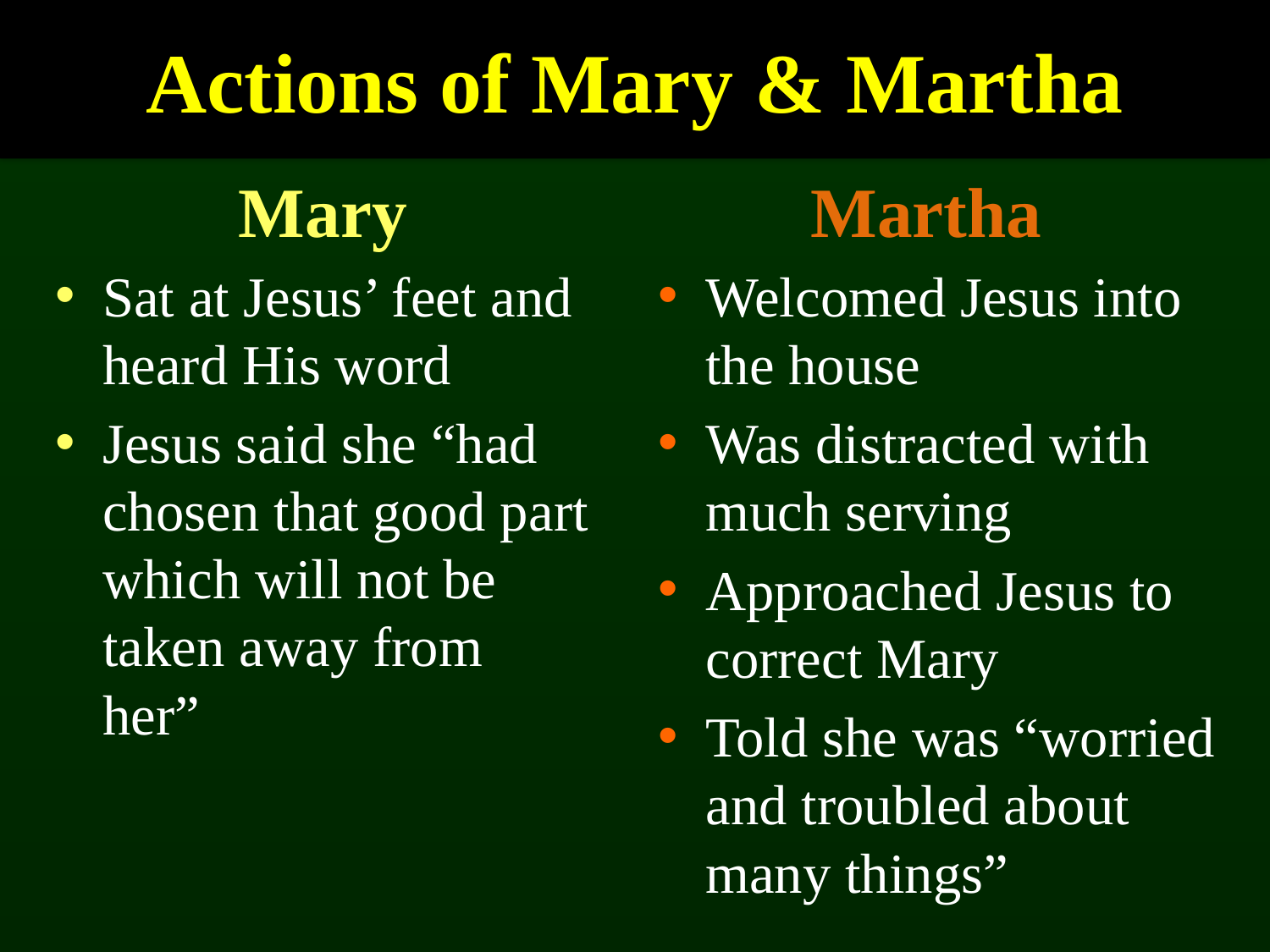

Actions of Mary & Martha
# Actions of Mary & Martha
Mary
Martha
Sat at Jesus’ feet and heard His word
Jesus said she “had chosen that good part which will not be taken away from her”
Welcomed Jesus into the house
Was distracted with much serving
Approached Jesus to correct Mary
Told she was “worried and troubled about many things”